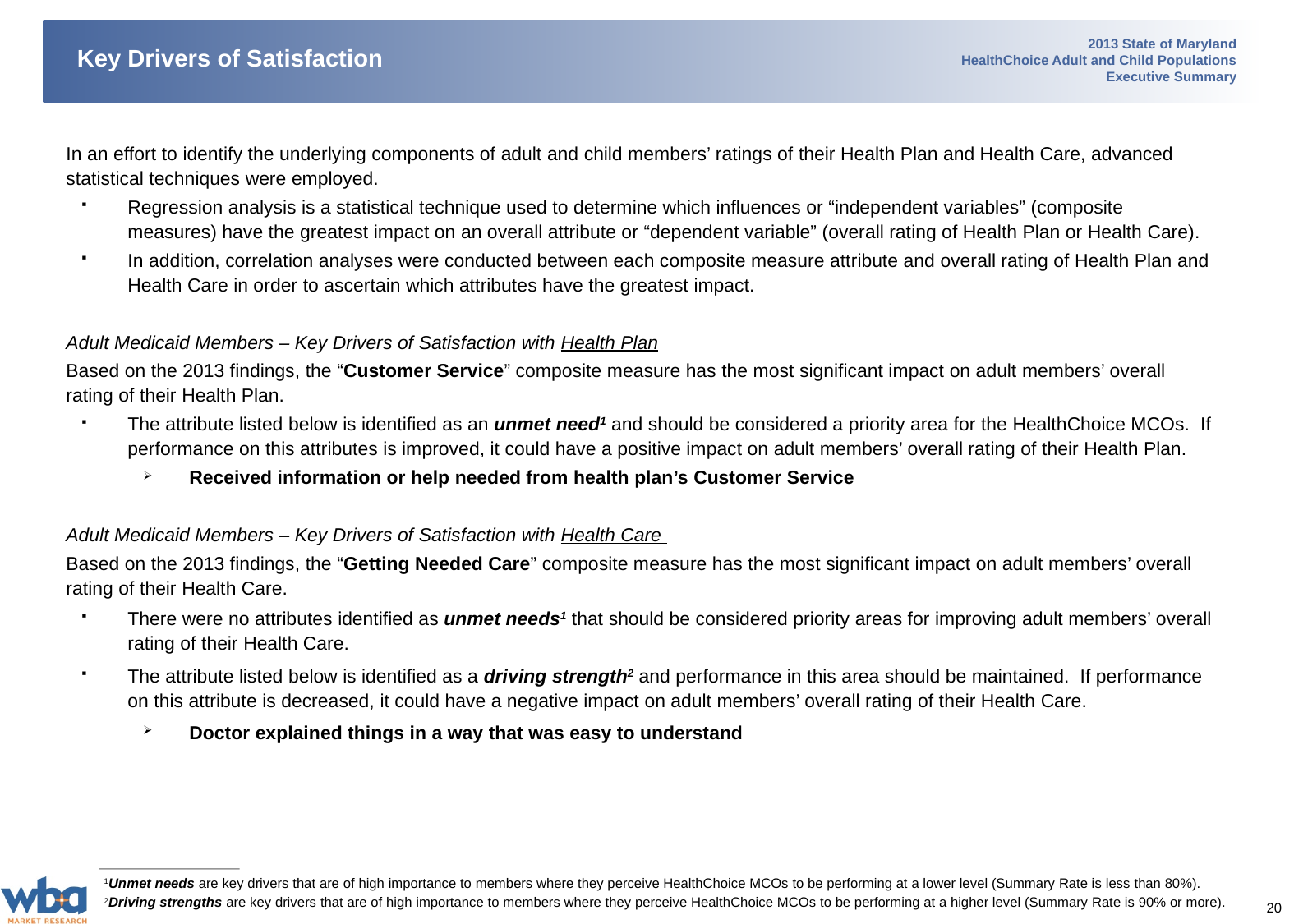

# Key Drivers of Satisfaction
In an effort to identify the underlying components of adult and child members’ ratings of their Health Plan and Health Care, advanced statistical techniques were employed.
Regression analysis is a statistical technique used to determine which influences or “independent variables” (composite measures) have the greatest impact on an overall attribute or “dependent variable” (overall rating of Health Plan or Health Care).
In addition, correlation analyses were conducted between each composite measure attribute and overall rating of Health Plan and Health Care in order to ascertain which attributes have the greatest impact.

Adult Medicaid Members – Key Drivers of Satisfaction with Health Plan
Based on the 2013 findings, the “Customer Service” composite measure has the most significant impact on adult members’ overall rating of their Health Plan.
The attribute listed below is identified as an unmet need1 and should be considered a priority area for the HealthChoice MCOs.  If performance on this attributes is improved, it could have a positive impact on adult members’ overall rating of their Health Plan.
Received information or help needed from health plan’s Customer Service

Adult Medicaid Members – Key Drivers of Satisfaction with Health Care
Based on the 2013 findings, the “Getting Needed Care” composite measure has the most significant impact on adult members’ overall rating of their Health Care.
There were no attributes identified as unmet needs1 that should be considered priority areas for improving adult members’ overall rating of their Health Care.
The attribute listed below is identified as a driving strength2 and performance in this area should be maintained.  If performance on this attribute is decreased, it could have a negative impact on adult members’ overall rating of their Health Care.
Doctor explained things in a way that was easy to understand

1Unmet needs are key drivers that are of high importance to members where they perceive HealthChoice MCOs to be performing at a lower level (Summary Rate is less than 80%).
2Driving strengths are key drivers that are of high importance to members where they perceive HealthChoice MCOs to be performing at a higher level (Summary Rate is 90% or more).